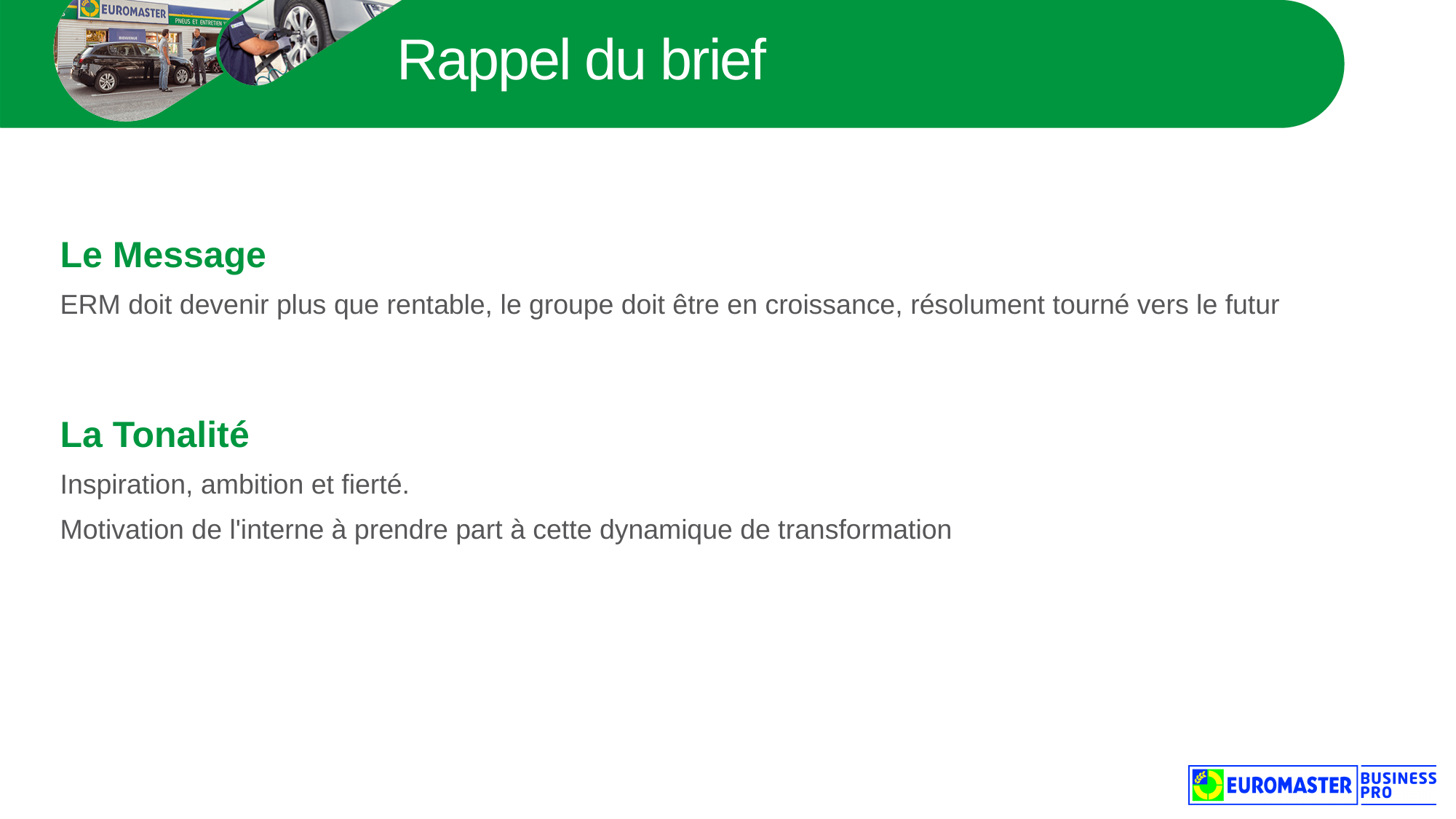

# Rappel du brief

Le Message
ERM doit devenir plus que rentable, le groupe doit être en croissance, résolument tourné vers le futur

La Tonalité
Inspiration, ambition et fierté.
Motivation de l'interne à prendre part à cette dynamique de transformation